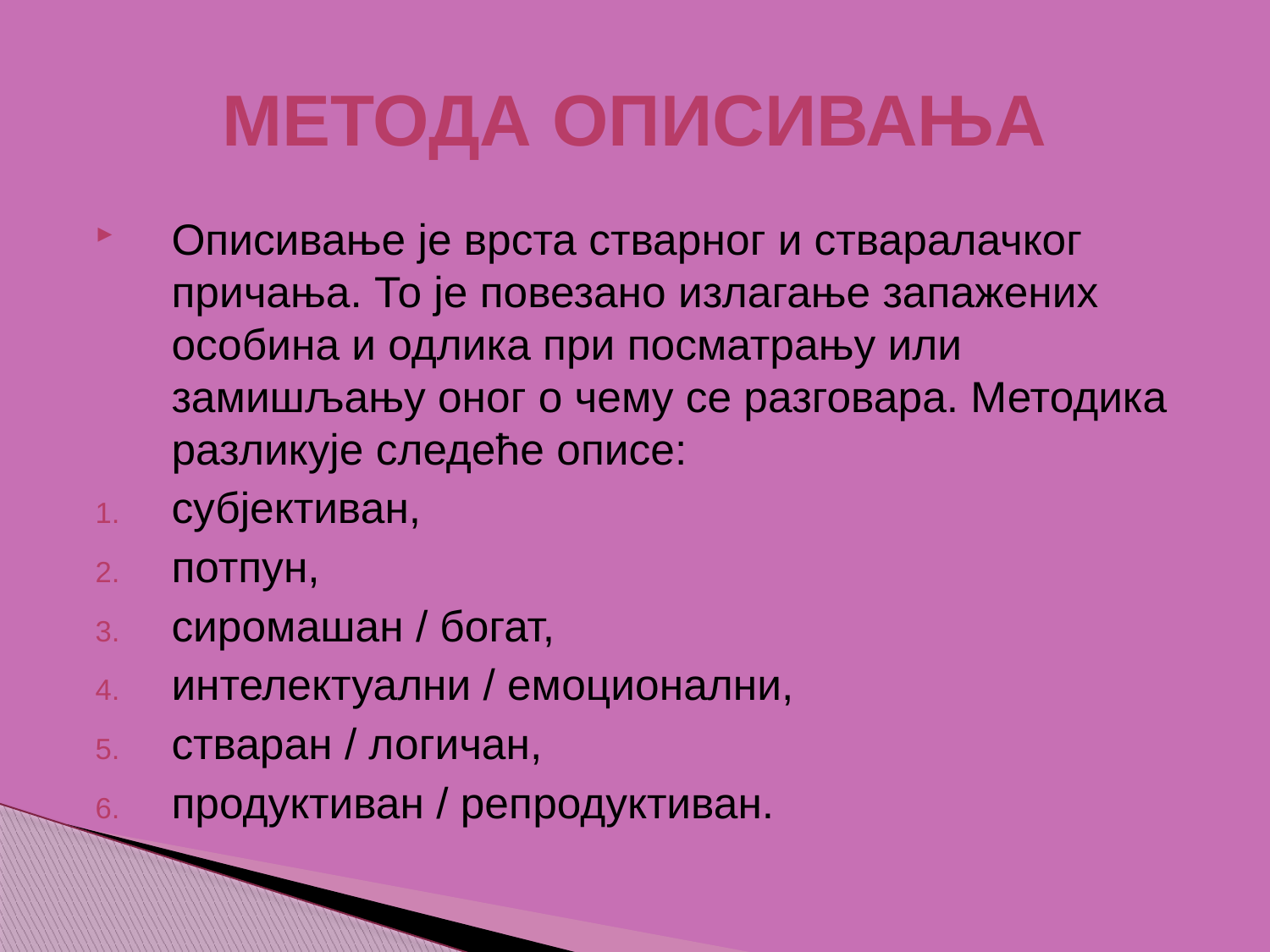

# МЕТОДА ОПИСИВАЊА
Описивање је врста стварног и стваралачког причања. То је повезано излагање запажених особина и одлика при посматрању или замишљању оног о чему се разговара. Методика разликује следеће описе:
субјективан,
потпун,
сиромашан / богат,
интелектуални / емоционални,
стваран / логичан,
продуктиван / репродуктиван.